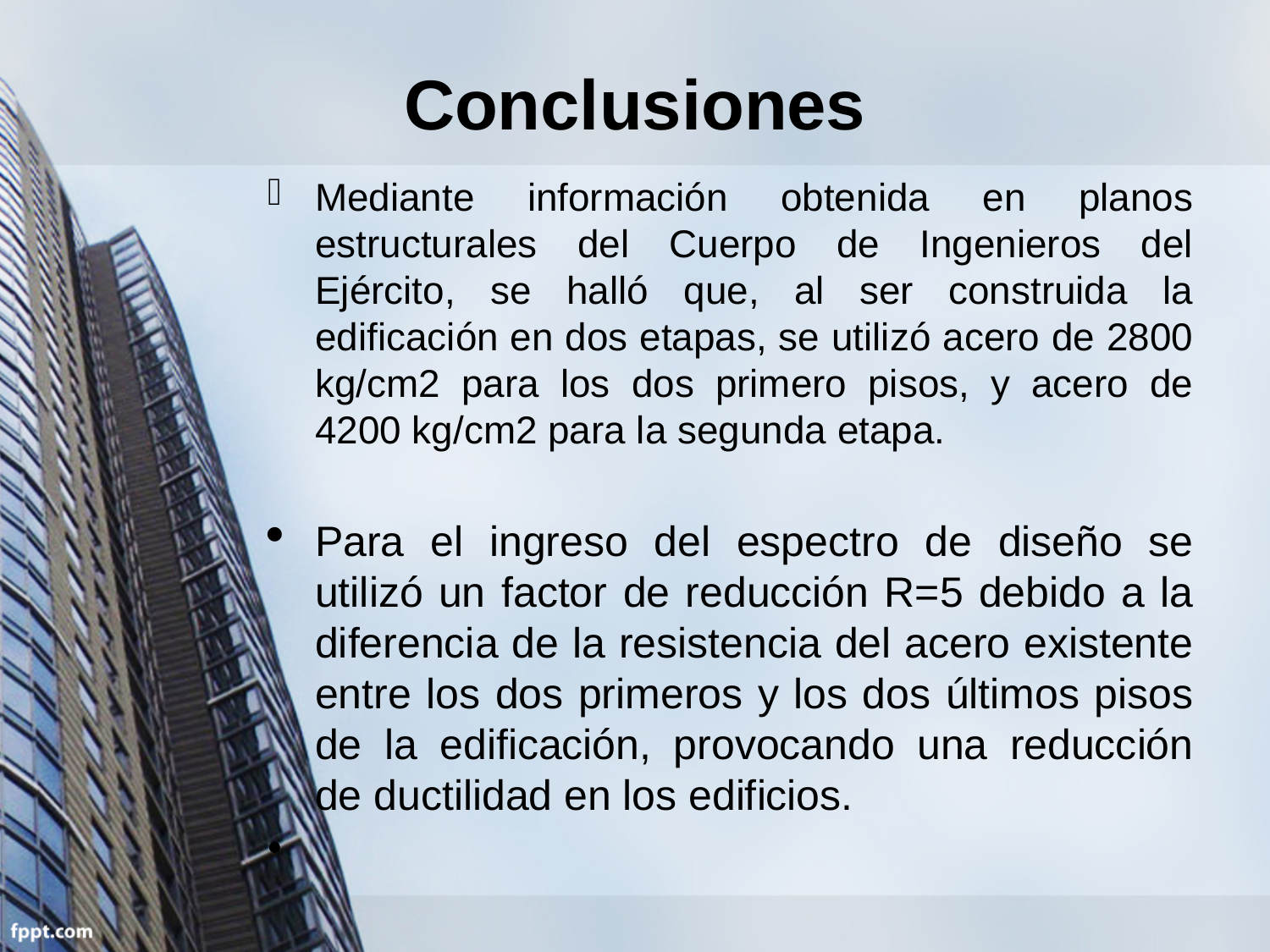

# Conclusiones
Mediante información obtenida en planos estructurales del Cuerpo de Ingenieros del Ejército, se halló que, al ser construida la edificación en dos etapas, se utilizó acero de 2800 kg/cm2 para los dos primero pisos, y acero de 4200 kg/cm2 para la segunda etapa.

Para el ingreso del espectro de diseño se utilizó un factor de reducción R=5 debido a la diferencia de la resistencia del acero existente entre los dos primeros y los dos últimos pisos de la edificación, provocando una reducción de ductilidad en los edificios.